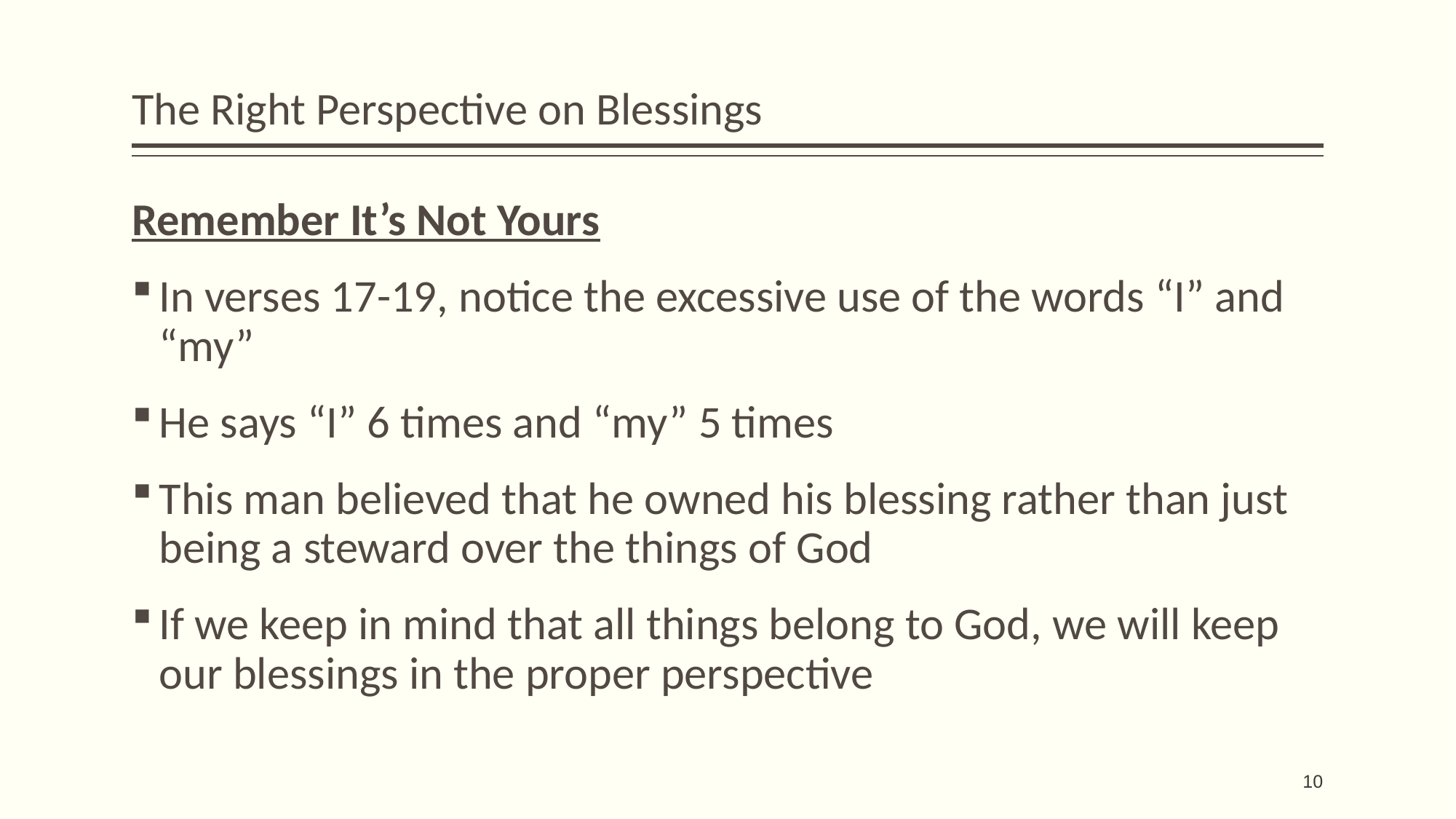

# The Right Perspective on Blessings
Remember It’s Not Yours
In verses 17-19, notice the excessive use of the words “I” and “my”
He says “I” 6 times and “my” 5 times
This man believed that he owned his blessing rather than just being a steward over the things of God
If we keep in mind that all things belong to God, we will keep our blessings in the proper perspective
10